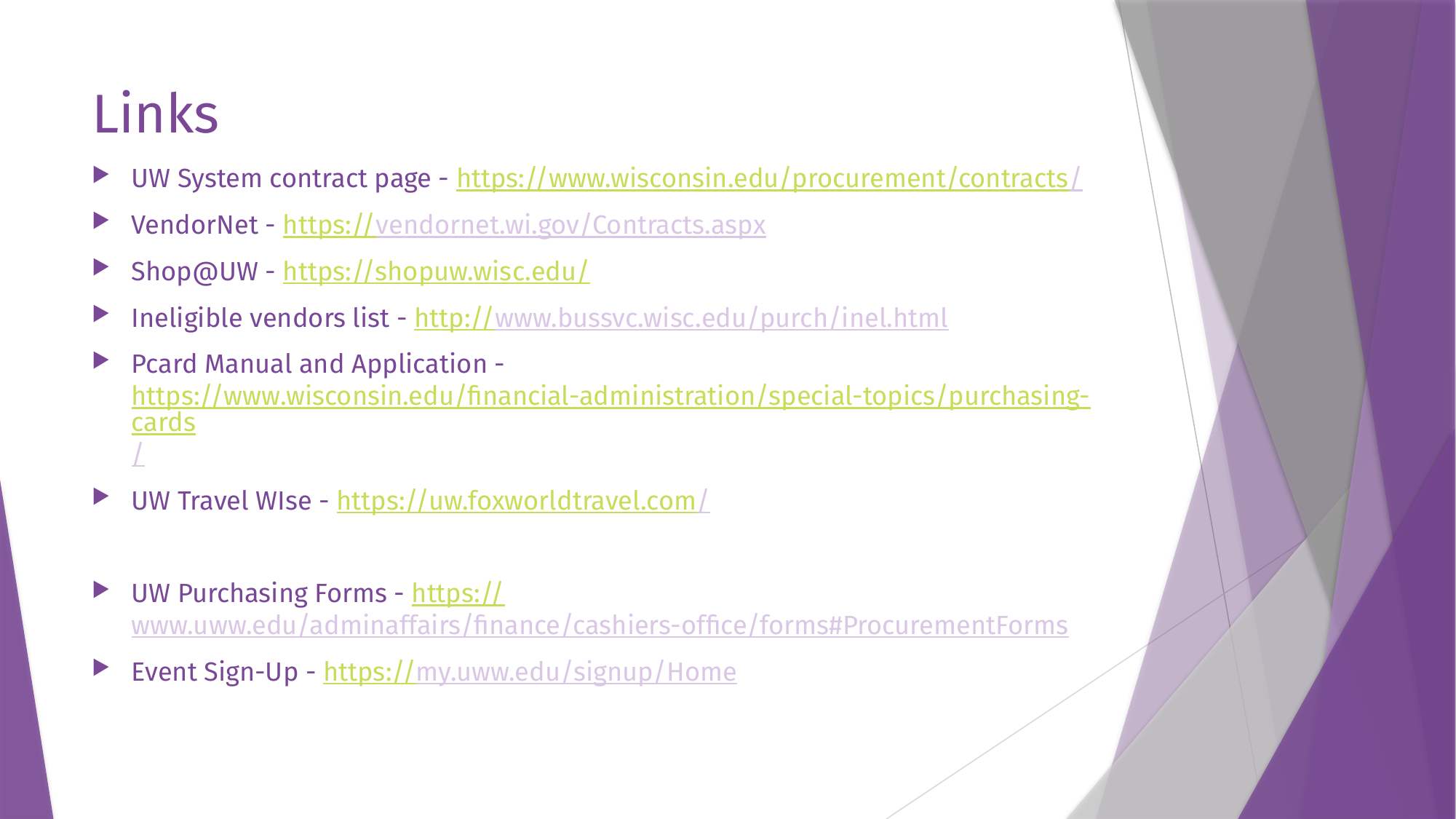

# Links
UW System contract page - https://www.wisconsin.edu/procurement/contracts/
VendorNet - https://vendornet.wi.gov/Contracts.aspx
Shop@UW - https://shopuw.wisc.edu/
Ineligible vendors list - http://www.bussvc.wisc.edu/purch/inel.html
Pcard Manual and Application - https://www.wisconsin.edu/financial-administration/special-topics/purchasing-cards/
UW Travel WIse - https://uw.foxworldtravel.com/

UW Purchasing Forms - https://www.uww.edu/adminaffairs/finance/cashiers-office/forms#ProcurementForms
Event Sign-Up - https://my.uww.edu/signup/Home